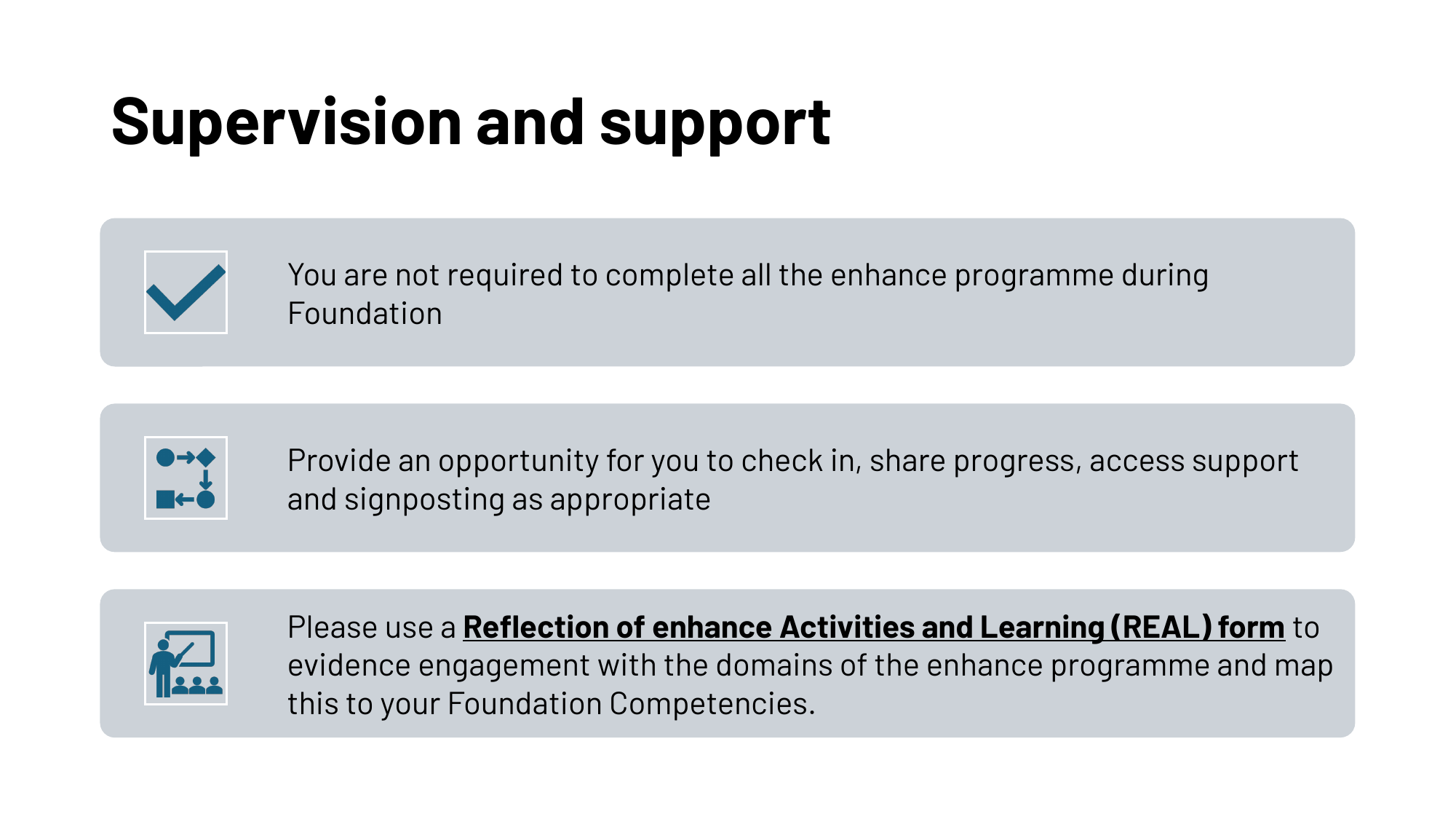

# Supervision and support
You are not required to complete all the enhance programme during Foundation
Provide an opportunity for you to check in, share progress, access support and signposting as appropriate
Please use a Reflection of enhance Activities and Learning (REAL) form to evidence engagement with the domains of the enhance programme and map this to your Foundation Competencies.